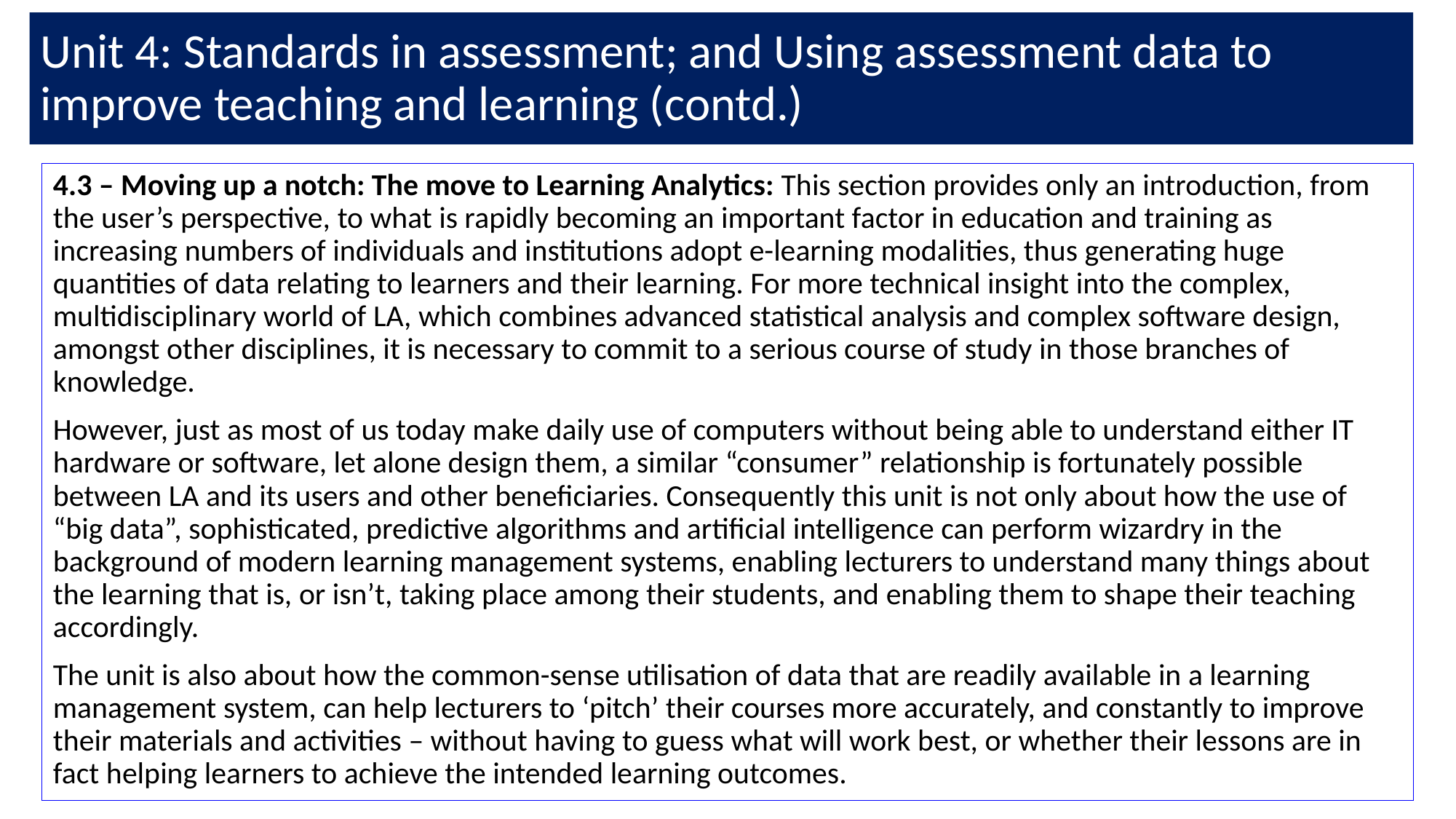

# Unit 4: Standards in assessment; and Using assessment data to improve teaching and learning (contd.)
4.3 – Moving up a notch: The move to Learning Analytics: This section provides only an introduction, from the user’s perspective, to what is rapidly becoming an important factor in education and training as increasing numbers of individuals and institutions adopt e-learning modalities, thus generating huge quantities of data relating to learners and their learning. For more technical insight into the complex, multidisciplinary world of LA, which combines advanced statistical analysis and complex software design, amongst other disciplines, it is necessary to commit to a serious course of study in those branches of knowledge.
However, just as most of us today make daily use of computers without being able to understand either IT hardware or software, let alone design them, a similar “consumer” relationship is fortunately possible between LA and its users and other beneficiaries. Consequently this unit is not only about how the use of “big data”, sophisticated, predictive algorithms and artificial intelligence can perform wizardry in the background of modern learning management systems, enabling lecturers to understand many things about the learning that is, or isn’t, taking place among their students, and enabling them to shape their teaching accordingly.
The unit is also about how the common-sense utilisation of data that are readily available in a learning management system, can help lecturers to ‘pitch’ their courses more accurately, and constantly to improve their materials and activities – without having to guess what will work best, or whether their lessons are in fact helping learners to achieve the intended learning outcomes.